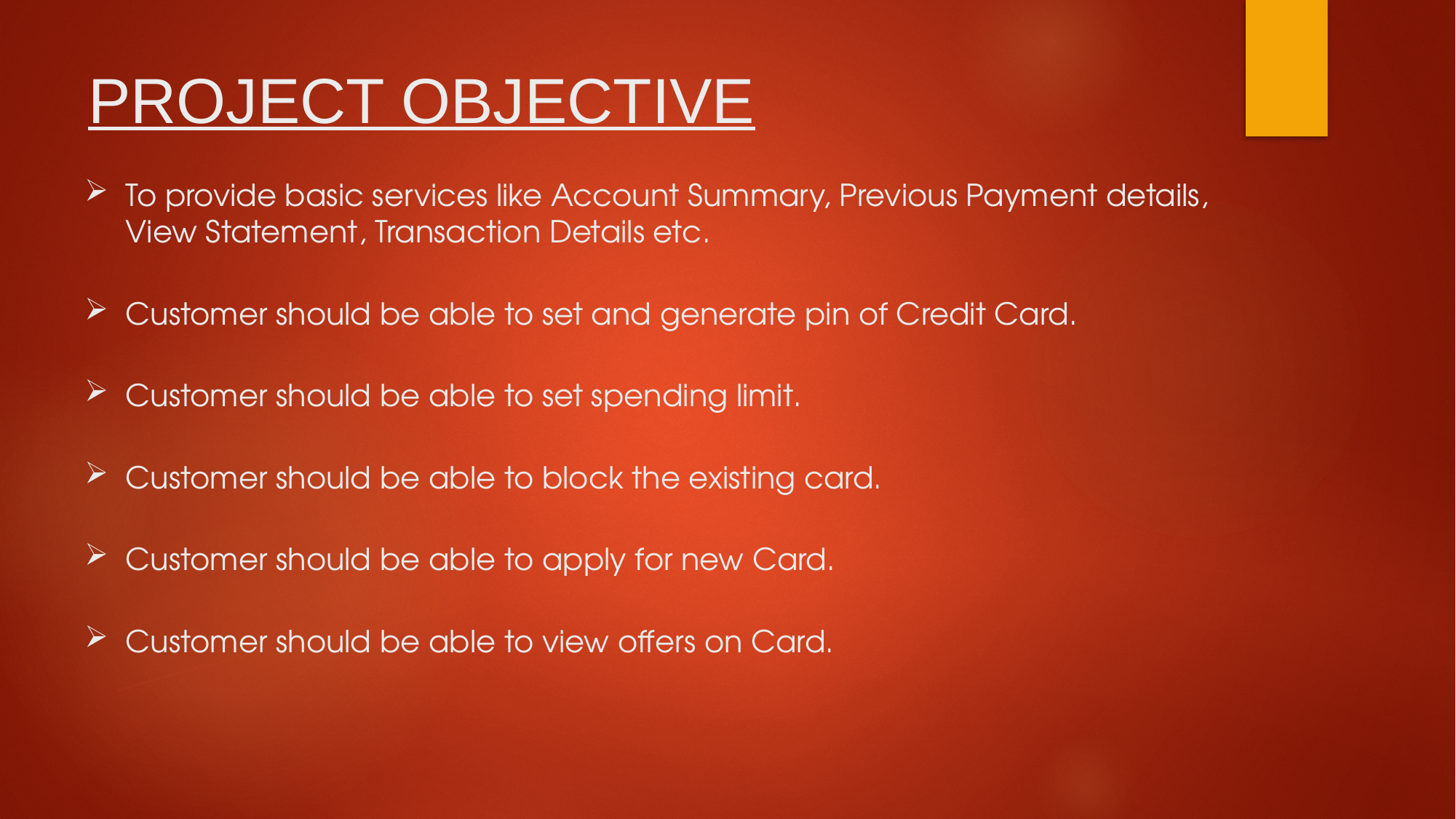

# PROJECT OBJECTIVE
To provide basic services like Account Summary, Previous Payment details, View Statement, Transaction Details etc.
Customer should be able to set and generate pin of Credit Card.
Customer should be able to set spending limit.
Customer should be able to block the existing card.
Customer should be able to apply for new Card.
Customer should be able to view offers on Card.